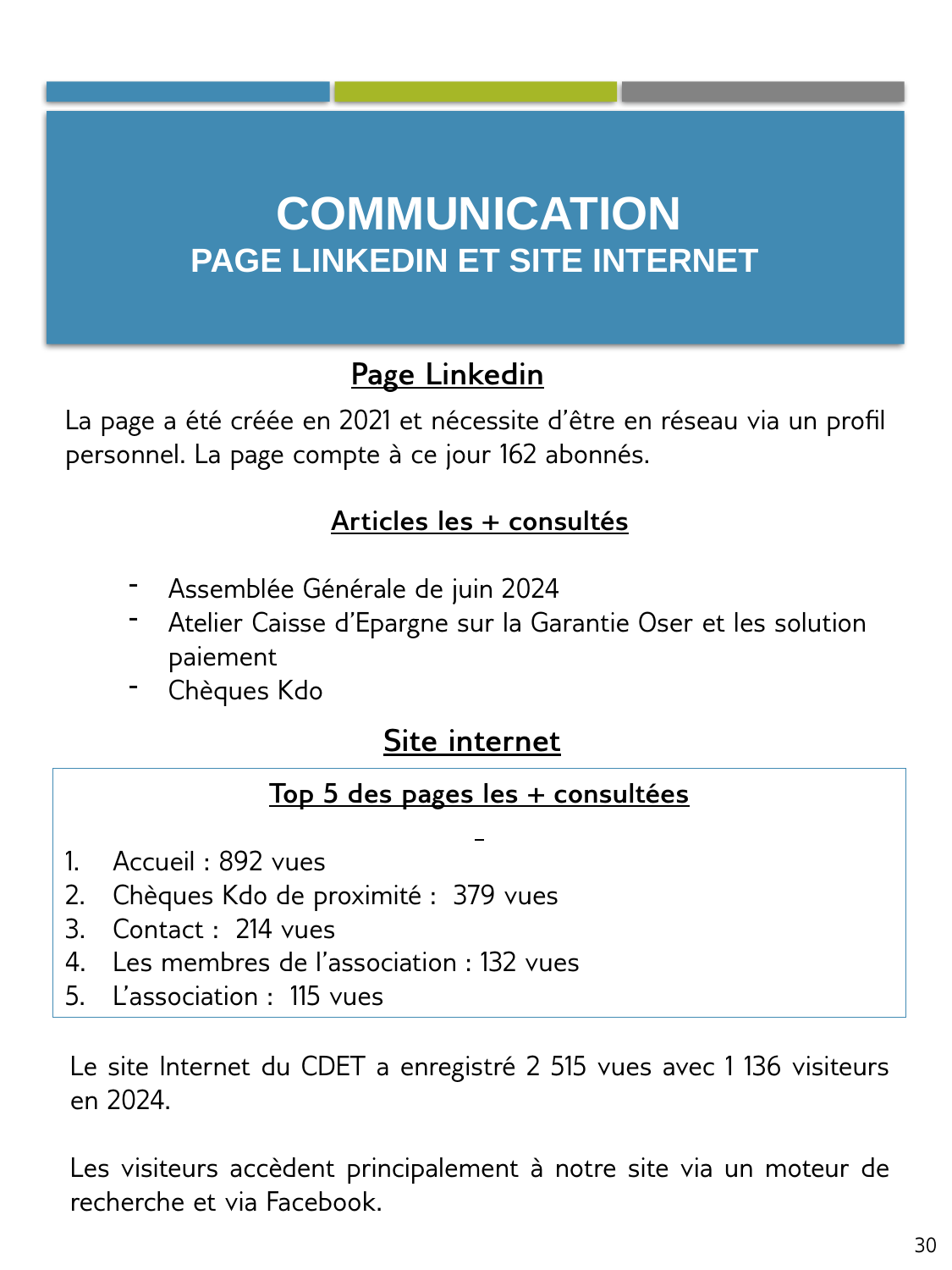

# Communication Page Linkedin et site internet

Page Linkedin
La page a été créée en 2021 et nécessite d’être en réseau via un profil personnel. La page compte à ce jour 162 abonnés.

Articles les + consultés

Assemblée Générale de juin 2024
Atelier Caisse d’Epargne sur la Garantie Oser et les solution paiement
Chèques Kdo
Site internet
Top 5 des pages les + consultées

Accueil : 892 vues
Chèques Kdo de proximité :  379 vues
Contact :  214 vues
Les membres de l’association : 132 vues
L’association :  115 vues
Le site Internet du CDET a enregistré 2 515 vues avec 1 136 visiteurs en 2024.

Les visiteurs accèdent principalement à notre site via un moteur de recherche et via Facebook.
30